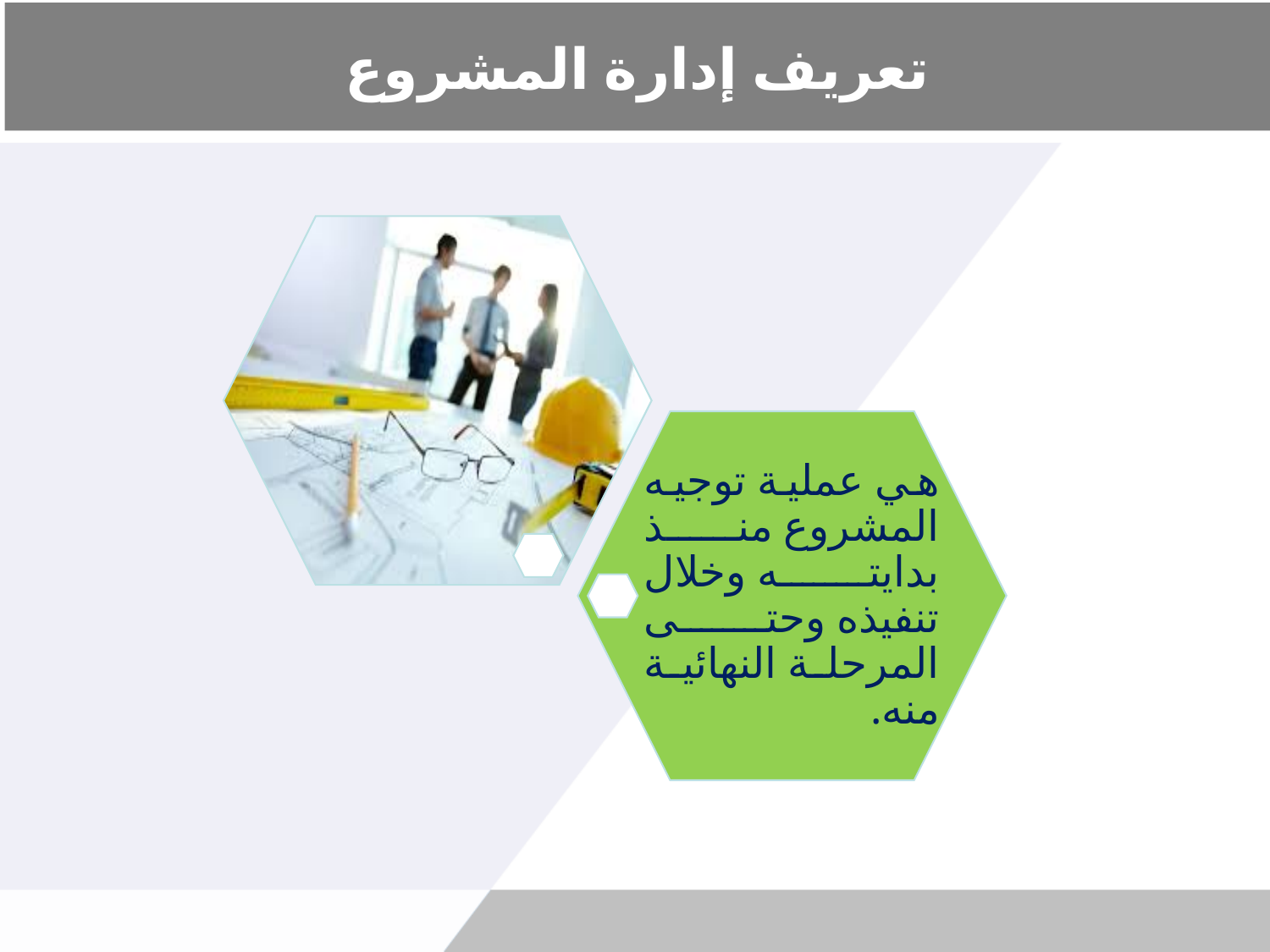

# تعريف إدارة المشروع
هي عملية توجيه المشروع منذ بدايته وخلال تنفيذه وحتى المرحلة النهائية منه.